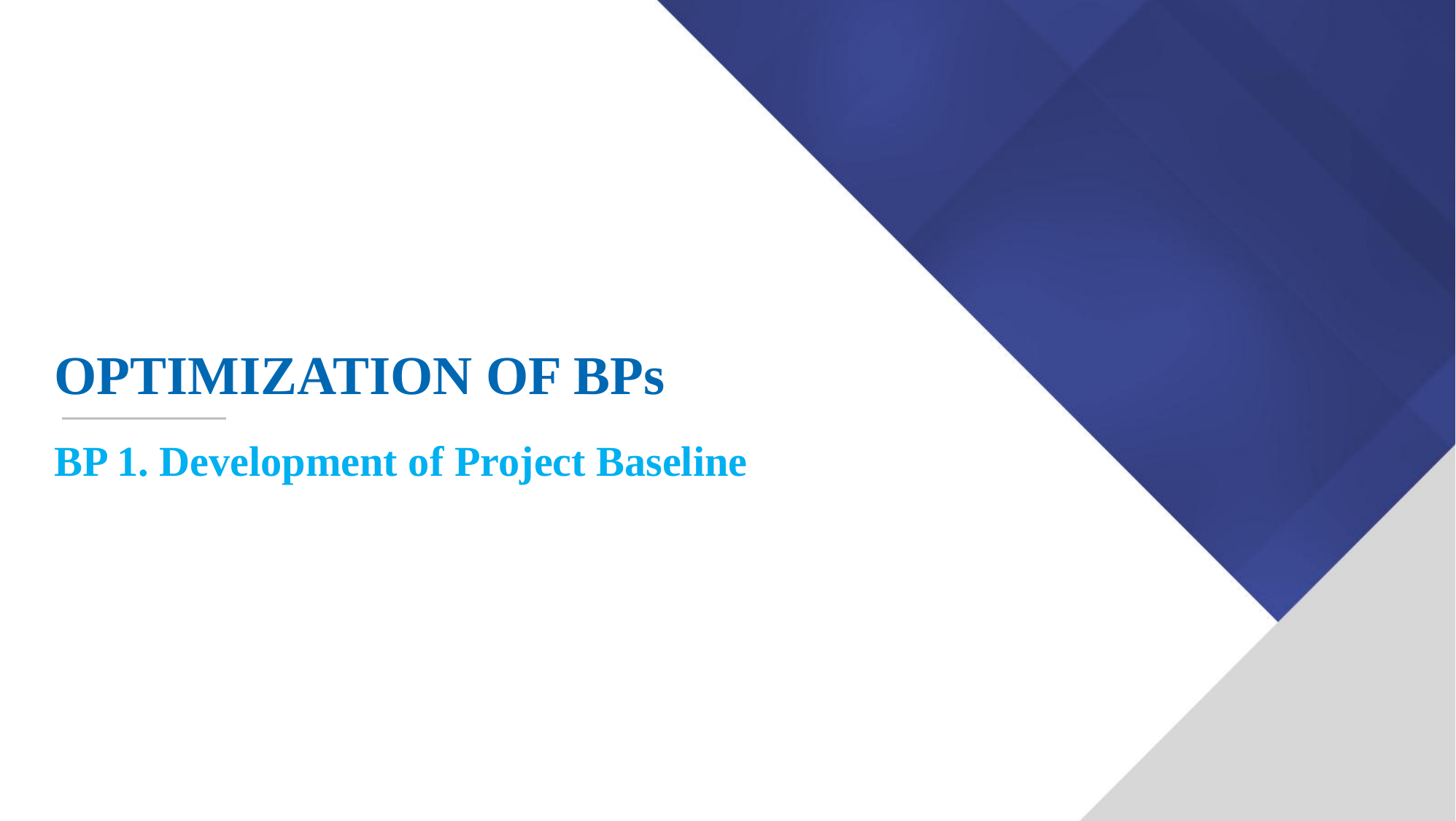

OPTIMIZATION OF BPs
BP 1. Development of Project Baseline